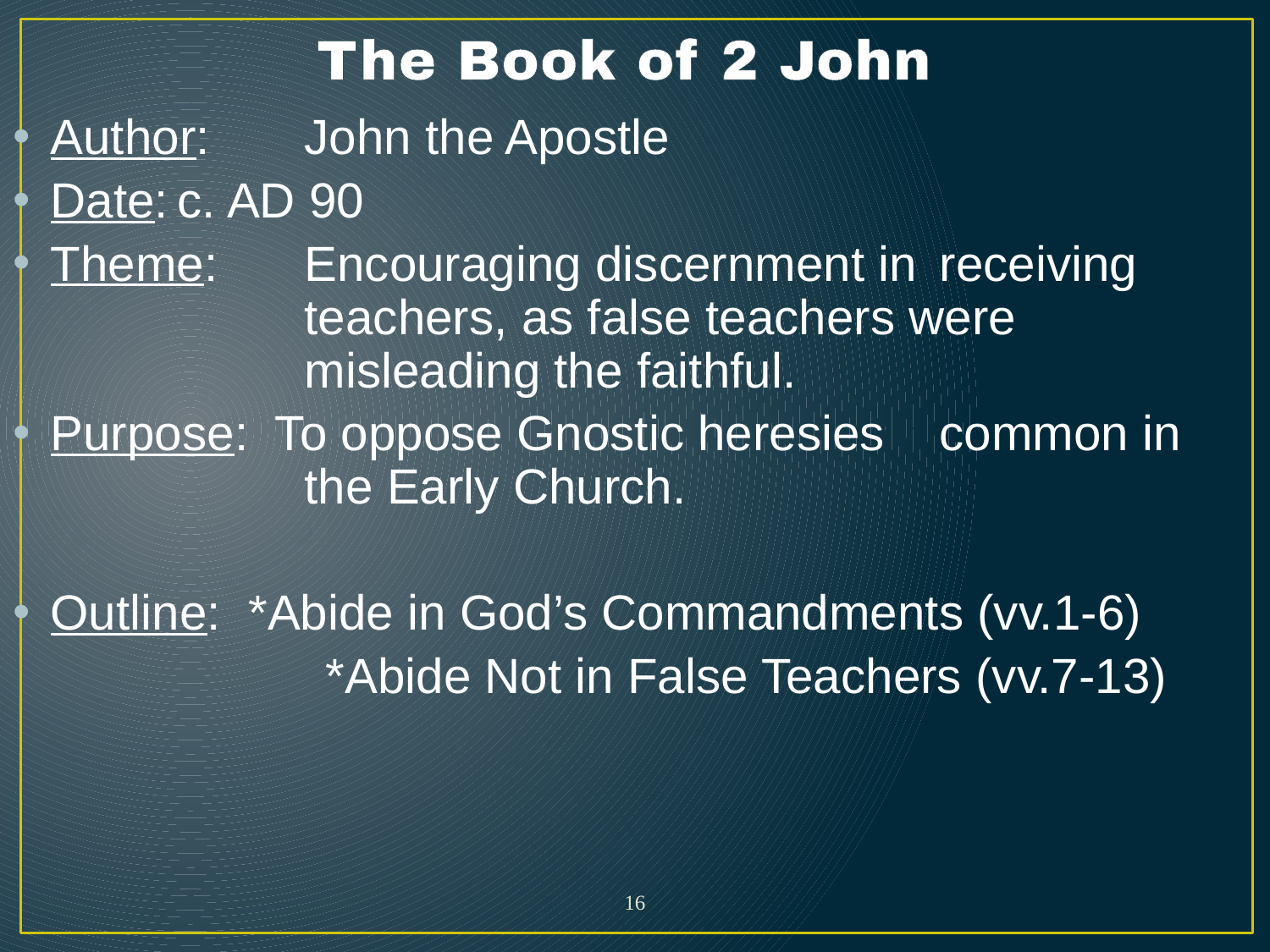

# The Book of 2 John
Author: 	John the Apostle
Date:	c. AD 90
Theme:	Encouraging discernment in 	receiving 			teachers, as false teachers were 				misleading the faithful.
Purpose:  To oppose Gnostic heresies 	common in 		the Early Church.

Outline:  *Abide in God’s Commandments (vv.1-6)
		        *Abide Not in False Teachers (vv.7-13)

16